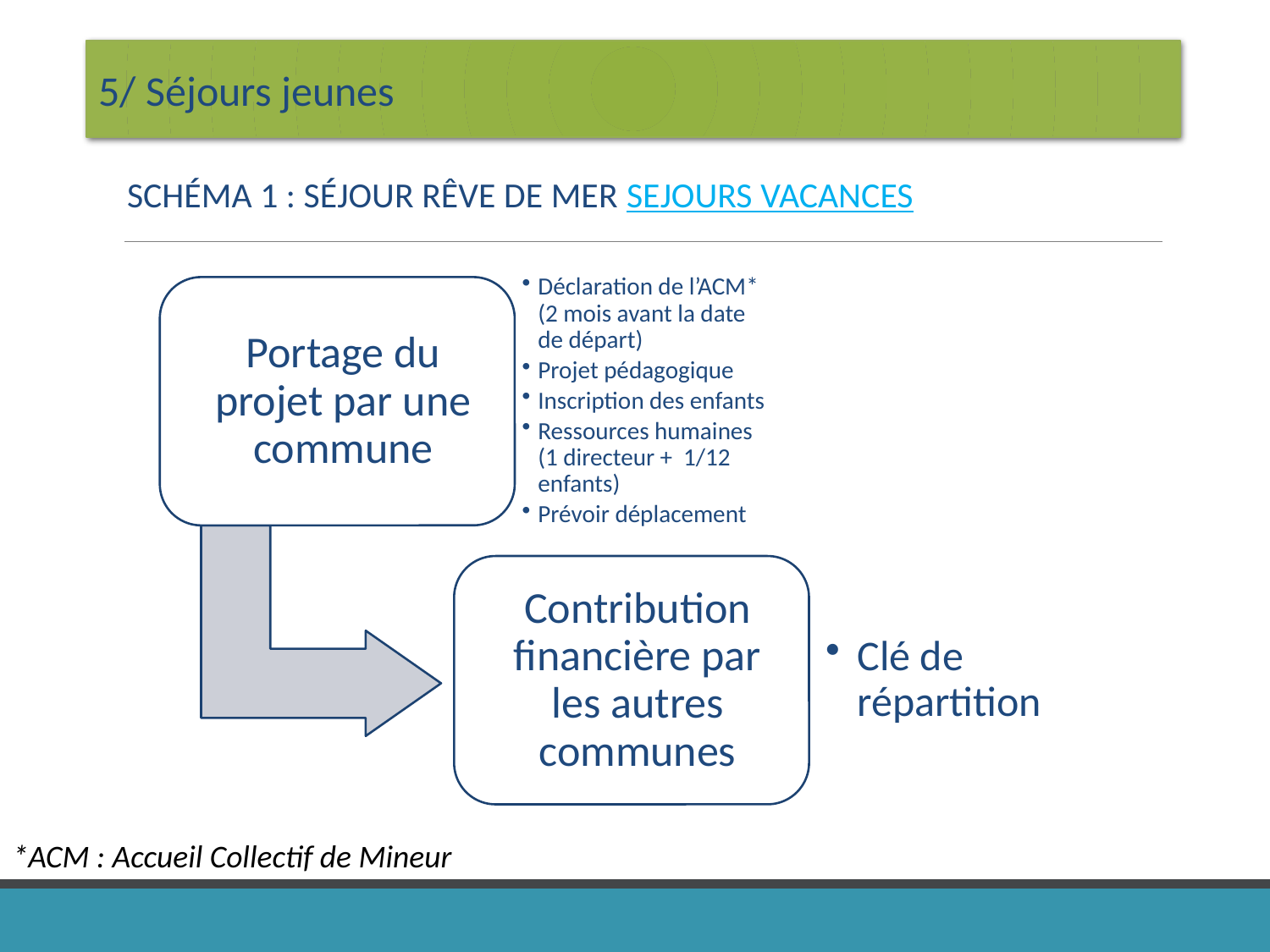

5/ Séjours jeunes
Schéma 1 : séjour rêve de mer sejours vacances
Portage du projet par une commune
Déclaration de l’ACM* (2 mois avant la date de départ)
Projet pédagogique
Inscription des enfants
Ressources humaines (1 directeur +  1/12 enfants)
Prévoir déplacement
Contribution financière par les autres communes
Clé de répartition
*ACM : Accueil Collectif de Mineur